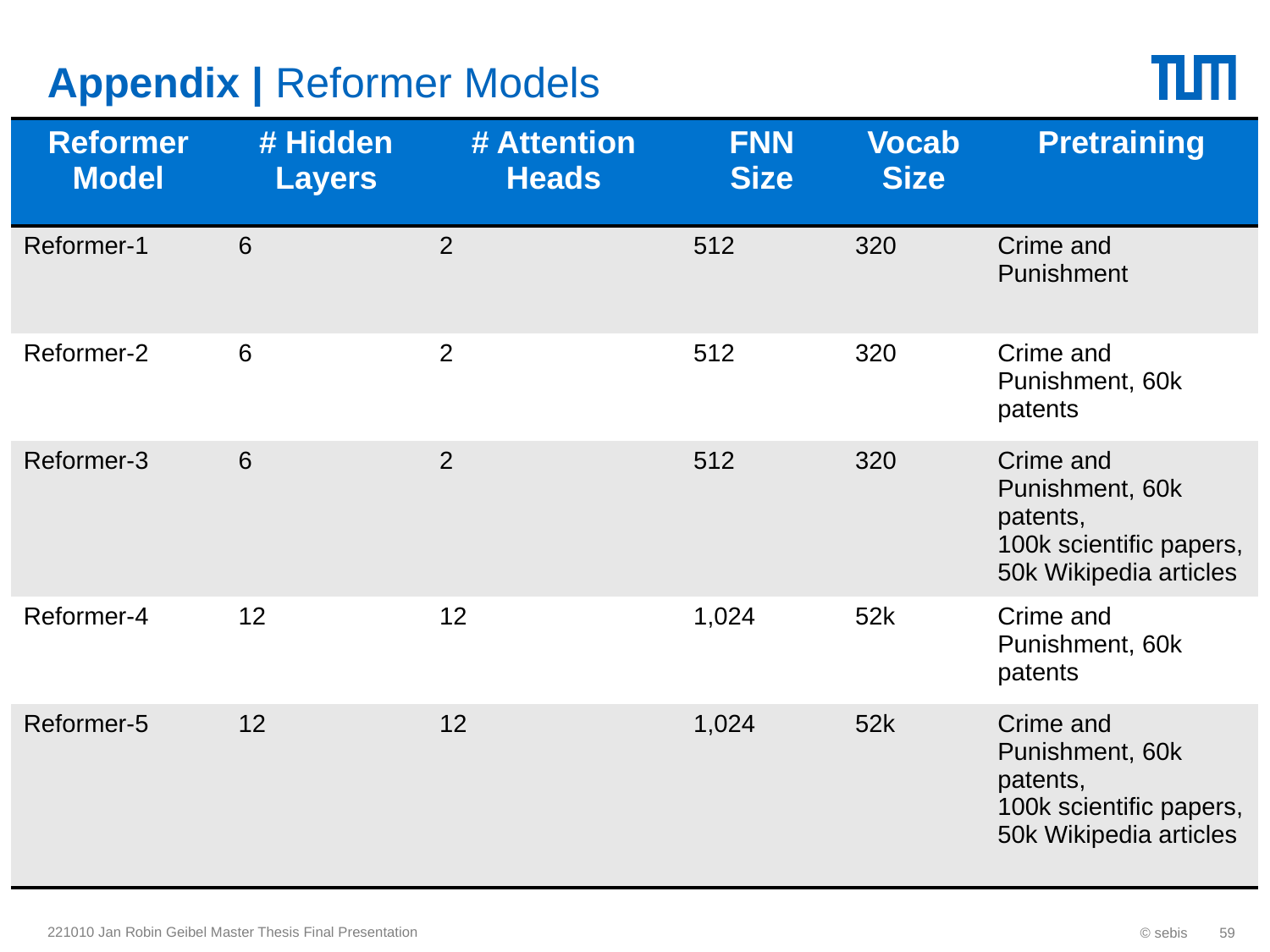

# Appendix | Reformer Models
| Reformer Model | # Hidden Layers | # Attention Heads | FNN Size | Vocab Size | Pretraining |
| --- | --- | --- | --- | --- | --- |
| Reformer-1 | 6 | 2 | 512 | 320 | Crime and Punishment |
| Reformer-2 | 6 | 2 | 512 | 320 | Crime and Punishment, 60k patents |
| Reformer-3 | 6 | 2 | 512 | 320 | Crime and Punishment, 60k patents, 100k scientific papers, 50k Wikipedia articles |
| Reformer-4 | 12 | 12 | 1,024 | 52k | Crime and Punishment, 60k patents |
| Reformer-5 | 12 | 12 | 1,024 | 52k | Crime and Punishment, 60k patents, 100k scientific papers, 50k Wikipedia articles |
221010 Jan Robin Geibel Master Thesis Final Presentation
© sebis
59